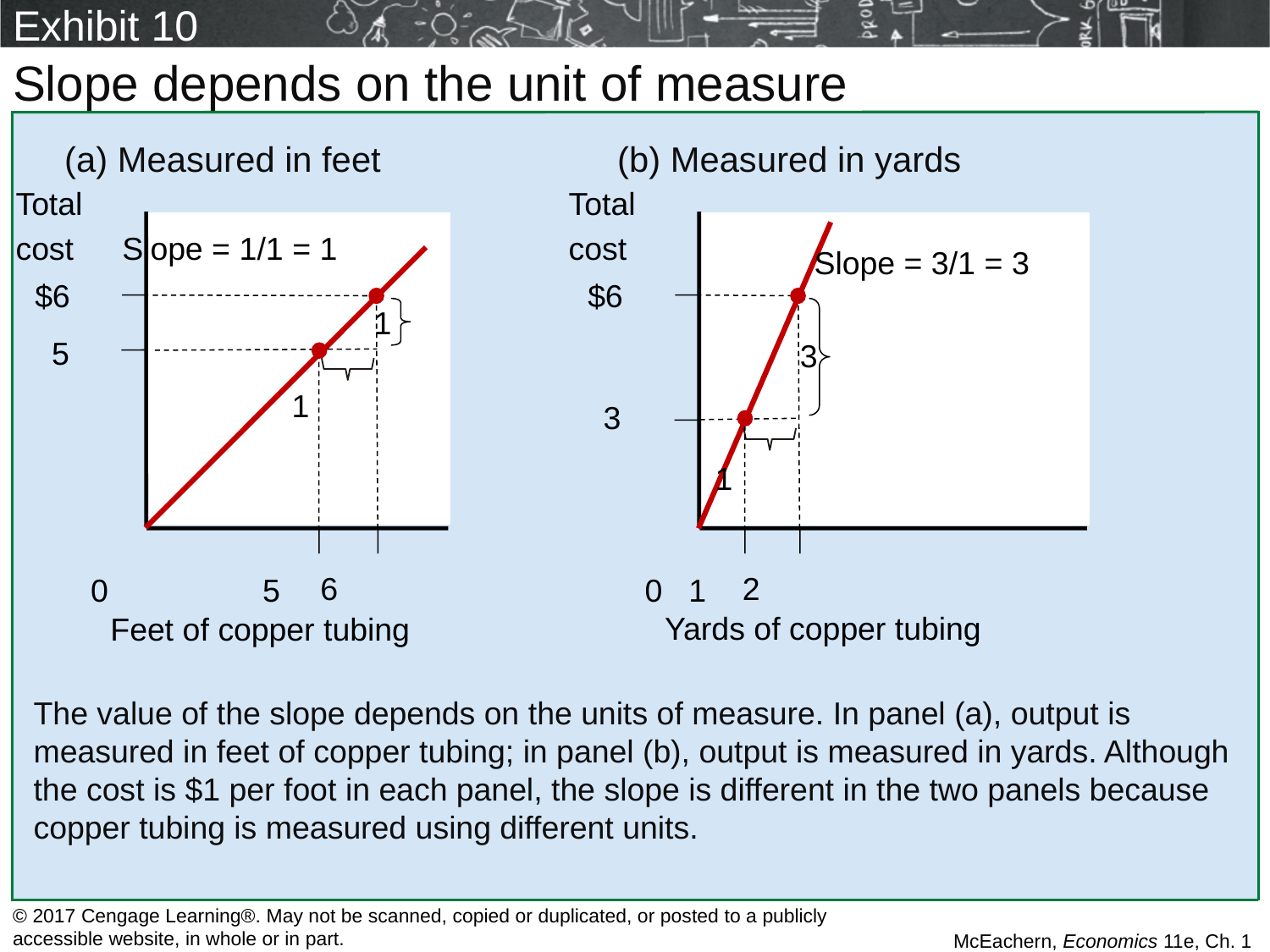

# Exhibit 10
Slope depends on the unit of measure
(a) Measured in feet
Total
cost

$6

5

6
5
0
Feet of copper tubing
(b) Measured in yards
Total
cost

$6

3

2
1
0
Yards of copper tubing
Slope = 1/1 = 1

Slope = 3/1 = 3

1

3

1

1
The value of the slope depends on the units of measure. In panel (a), output is measured in feet of copper tubing; in panel (b), output is measured in yards. Although the cost is $1 per foot in each panel, the slope is different in the two panels because copper tubing is measured using different units.

© 2017 Cengage Learning®. May not be scanned, copied or duplicated, or posted to a publicly accessible website, in whole or in part.